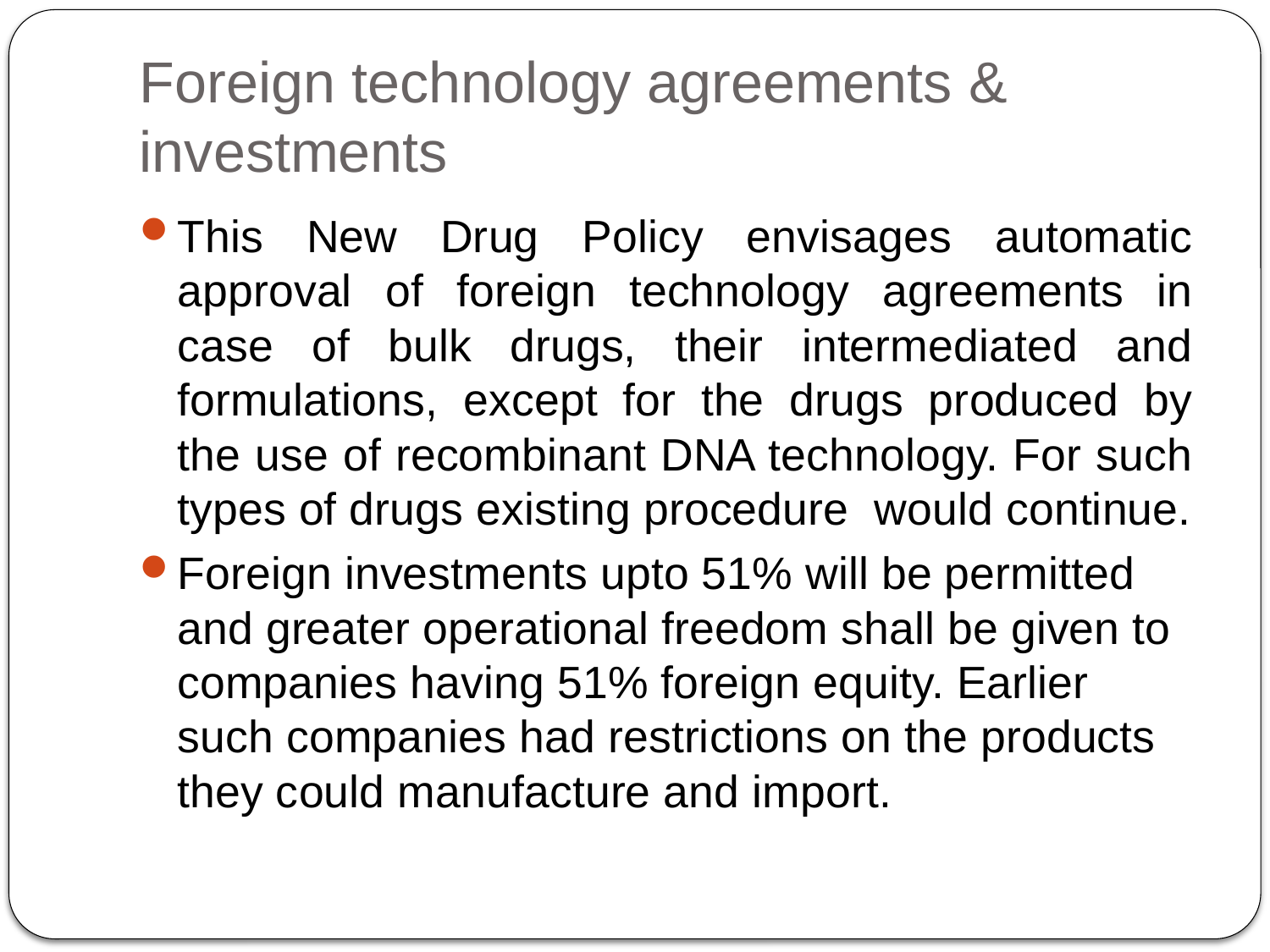

# Foreign technology agreements & investments
This New Drug Policy envisages automatic approval of foreign technology agreements in case of bulk drugs, their intermediated and formulations, except for the drugs produced by the use of recombinant DNA technology. For such types of drugs existing procedure  would continue.
Foreign investments upto 51% will be permitted and greater operational freedom shall be given to companies having 51% foreign equity. Earlier such companies had restrictions on the products they could manufacture and import.